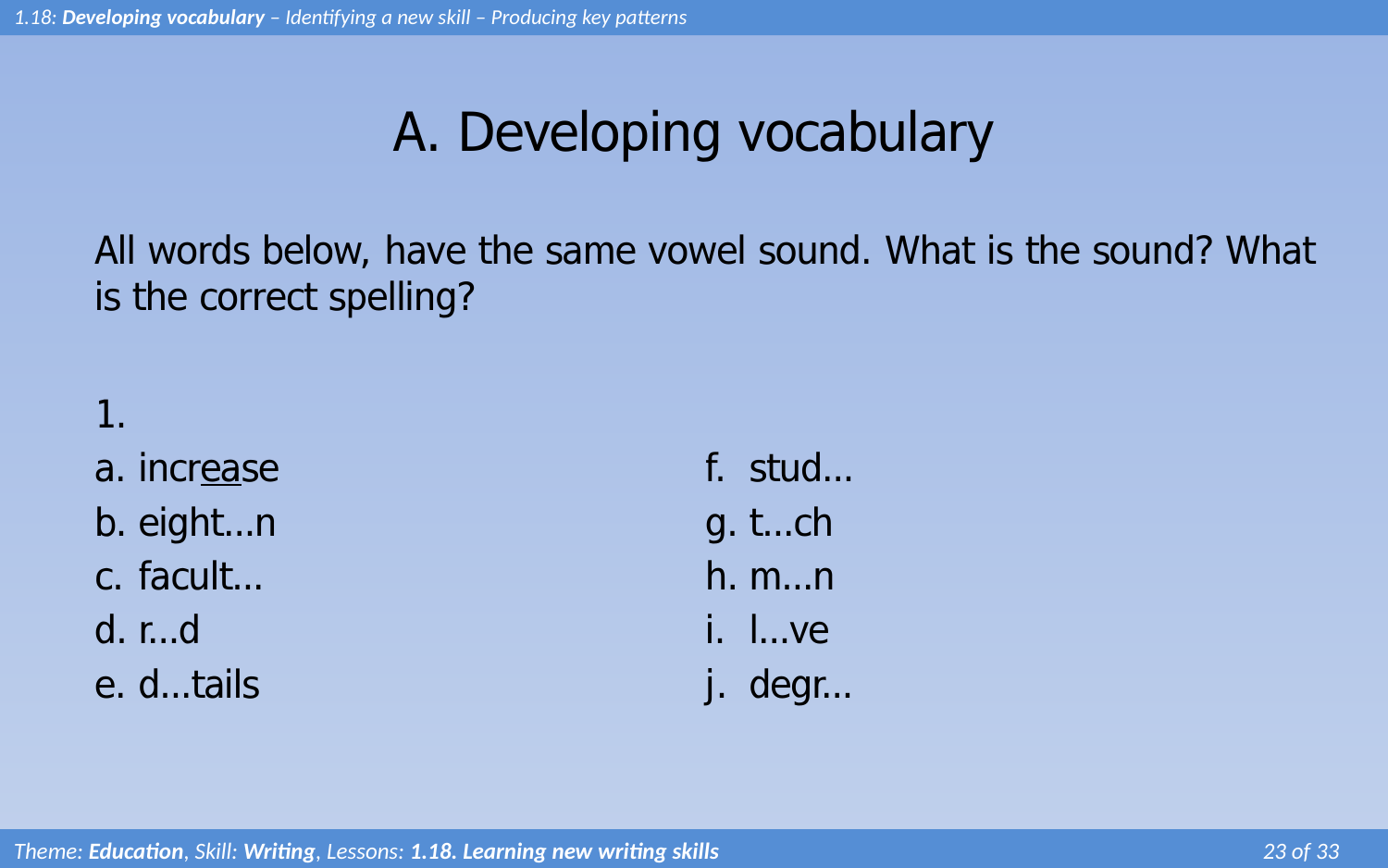

1.18: Developing vocabulary – Identifying a new skill – Producing key patterns
# A. Developing vocabulary
All words below, have the same vowel sound. What is the sound? What is the correct spelling?
1.
increase
eight…n
facult…
r…d
d…tails

stud…
t…ch
m…n
l…ve
degr…
Theme: Education, Skill: Writing, Lessons: 1.18. Learning new writing skills 			        	23 of 33